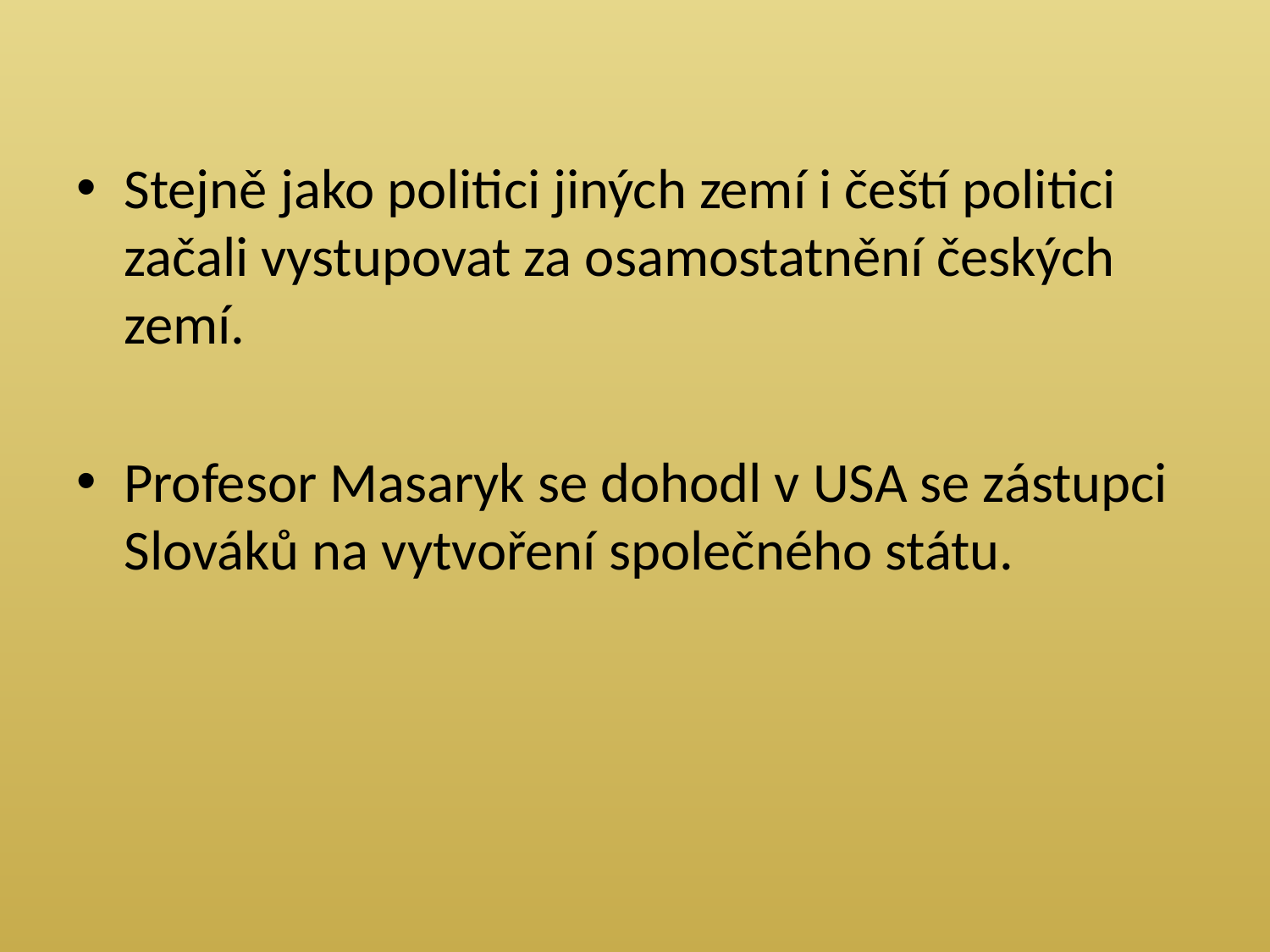

Stejně jako politici jiných zemí i čeští politici začali vystupovat za osamostatnění českých zemí.

Profesor Masaryk se dohodl v USA se zástupci Slováků na vytvoření společného státu.